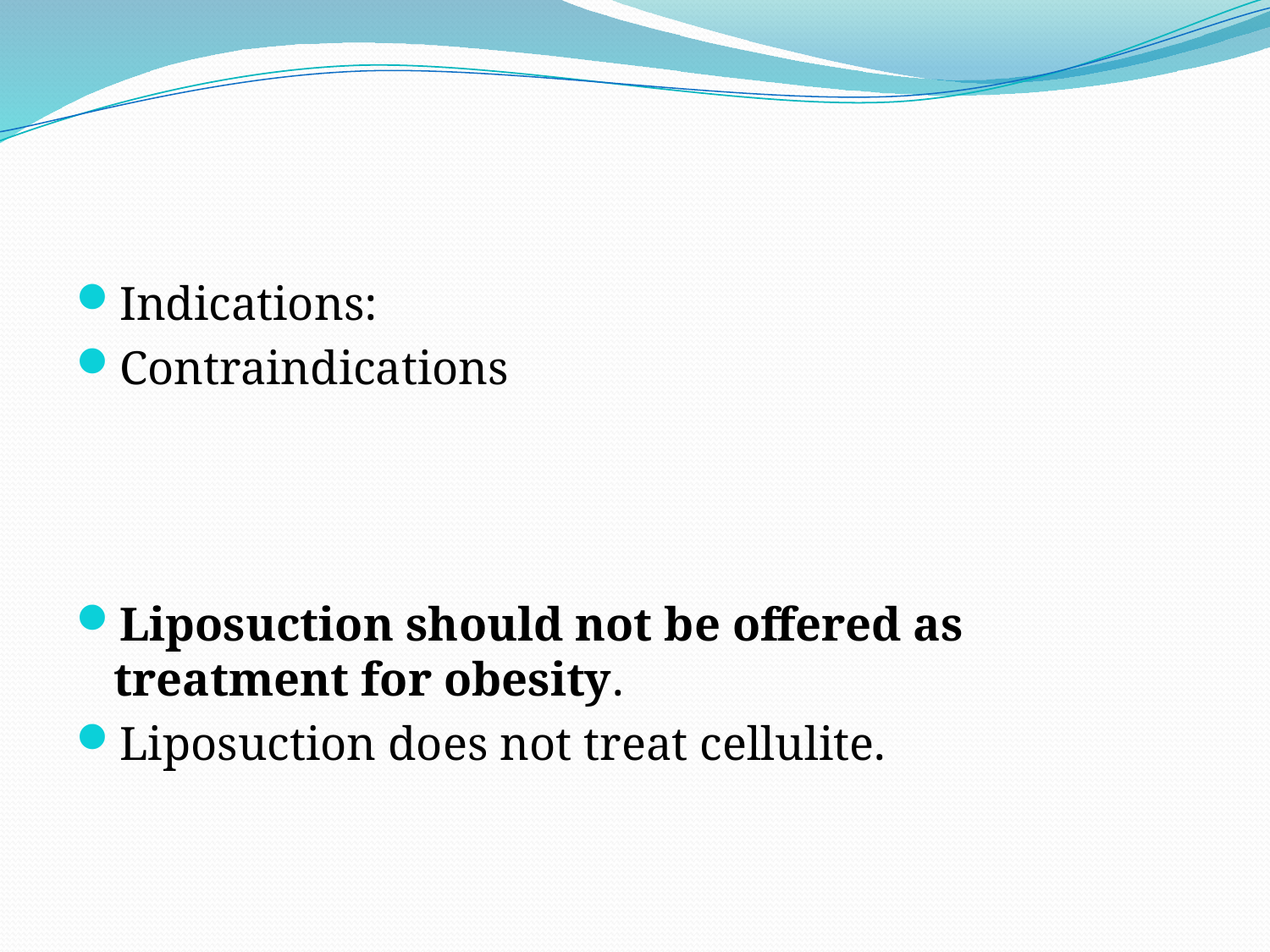

Indications:
Contraindications

Liposuction should not be offered as treatment for obesity.
Liposuction does not treat cellulite.